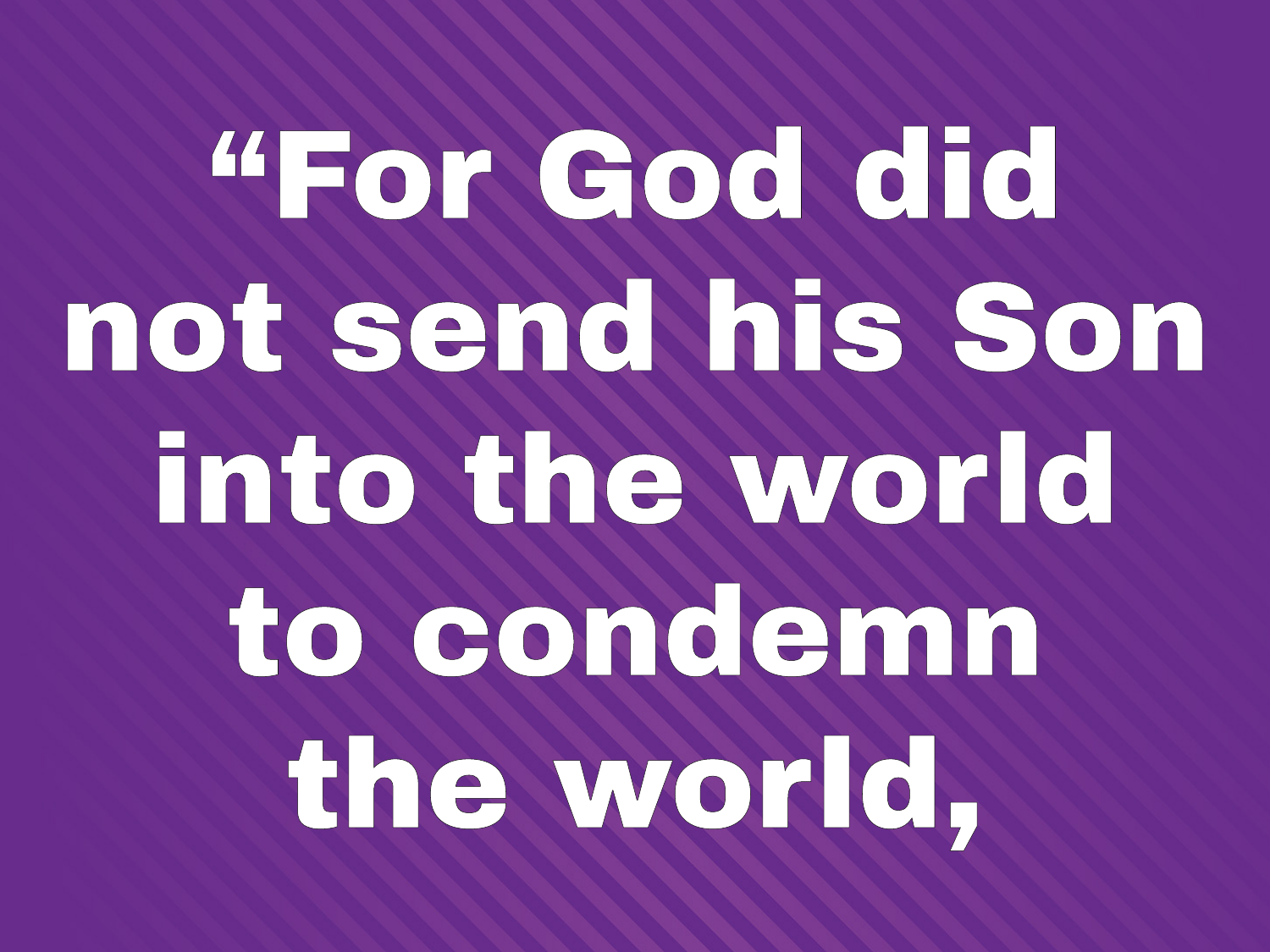

“For God did
not send his Son into the world
to condemn
the world,